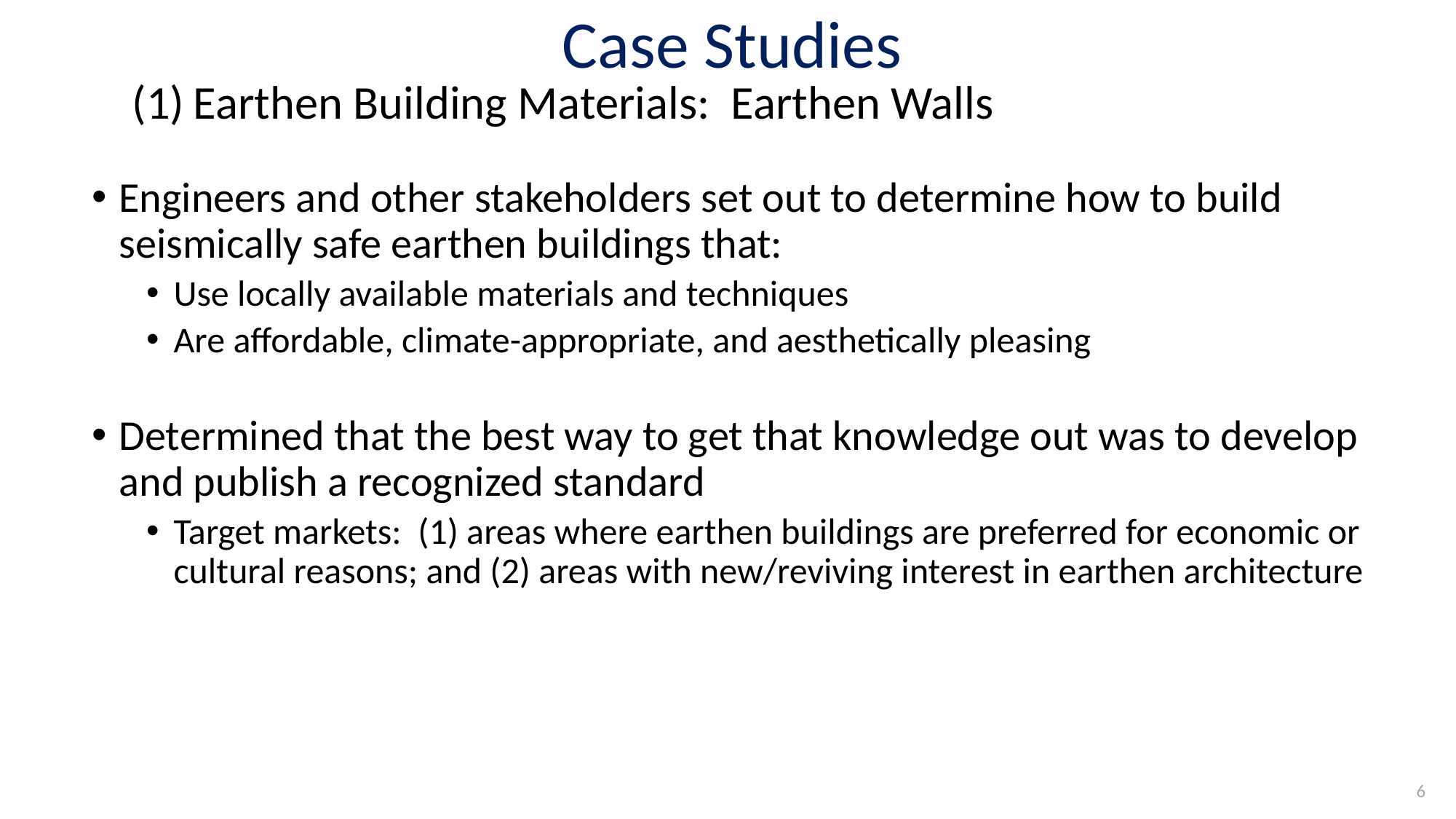

# Case Studies
Earthen Building Materials:  Earthen Walls

Engineers and other stakeholders set out to determine how to build seismically safe earthen buildings that:
Use locally available materials and techniques
Are affordable, climate-appropriate, and aesthetically pleasing

Determined that the best way to get that knowledge out was to develop and publish a recognized standard
Target markets:  (1) areas where earthen buildings are preferred for economic or cultural reasons; and (2) areas with new/reviving interest in earthen architecture

6